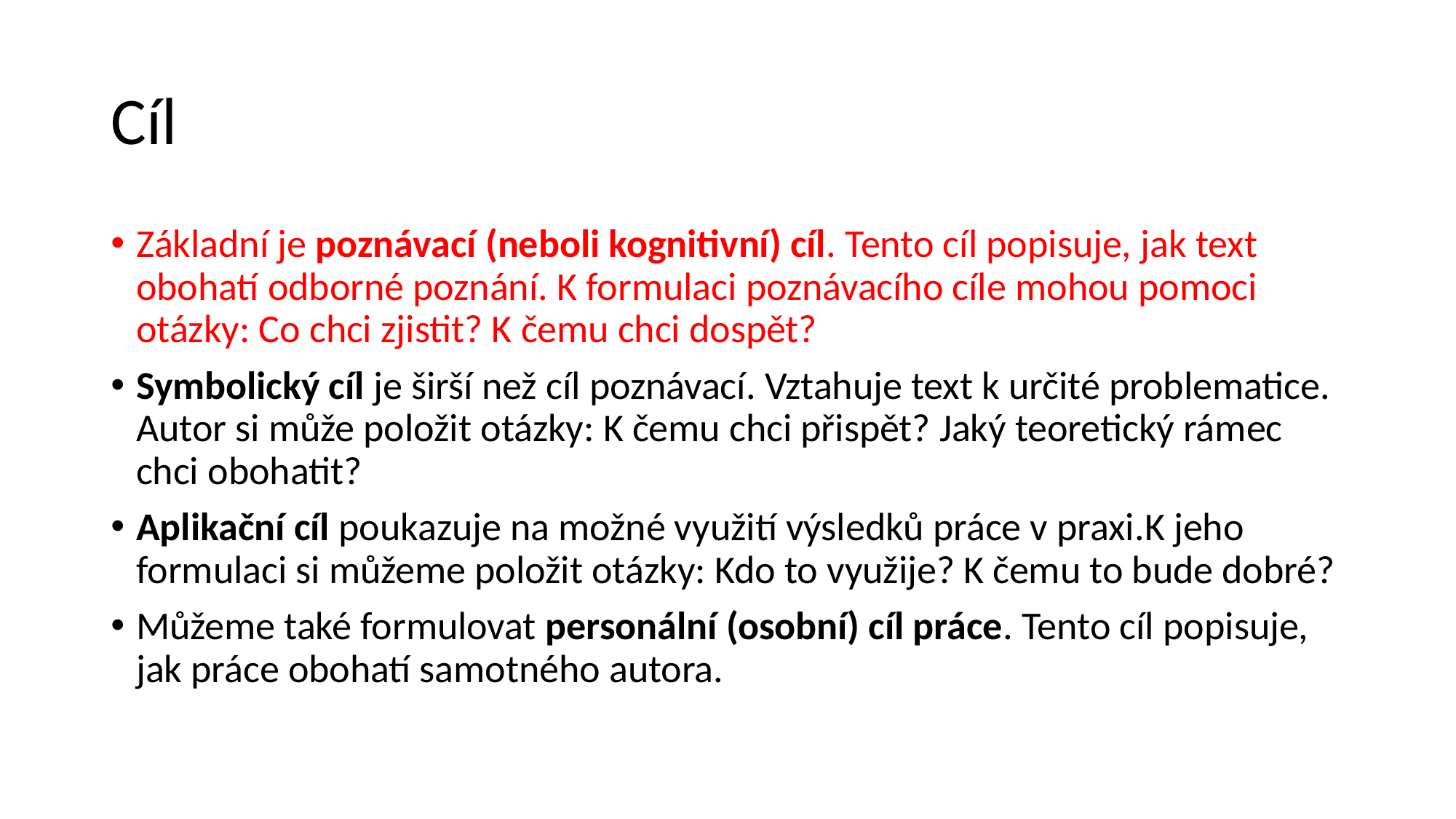

# Cíl
Základní je poznávací (neboli kognitivní) cíl. Tento cíl popisuje, jak text obohatí odborné poznání. K formulaci poznávacího cíle mohou pomoci otázky: Co chci zjistit? K čemu chci dospět?
Symbolický cíl je širší než cíl poznávací. Vztahuje text k určité problematice. Autor si může položit otázky: K čemu chci přispět? Jaký teoretický rámec chci obohatit?
Aplikační cíl poukazuje na možné využití výsledků práce v praxi.K jeho formulaci si můžeme položit otázky: Kdo to využije? K čemu to bude dobré?
Můžeme také formulovat personální (osobní) cíl práce. Tento cíl popisuje, jak práce obohatí samotného autora.